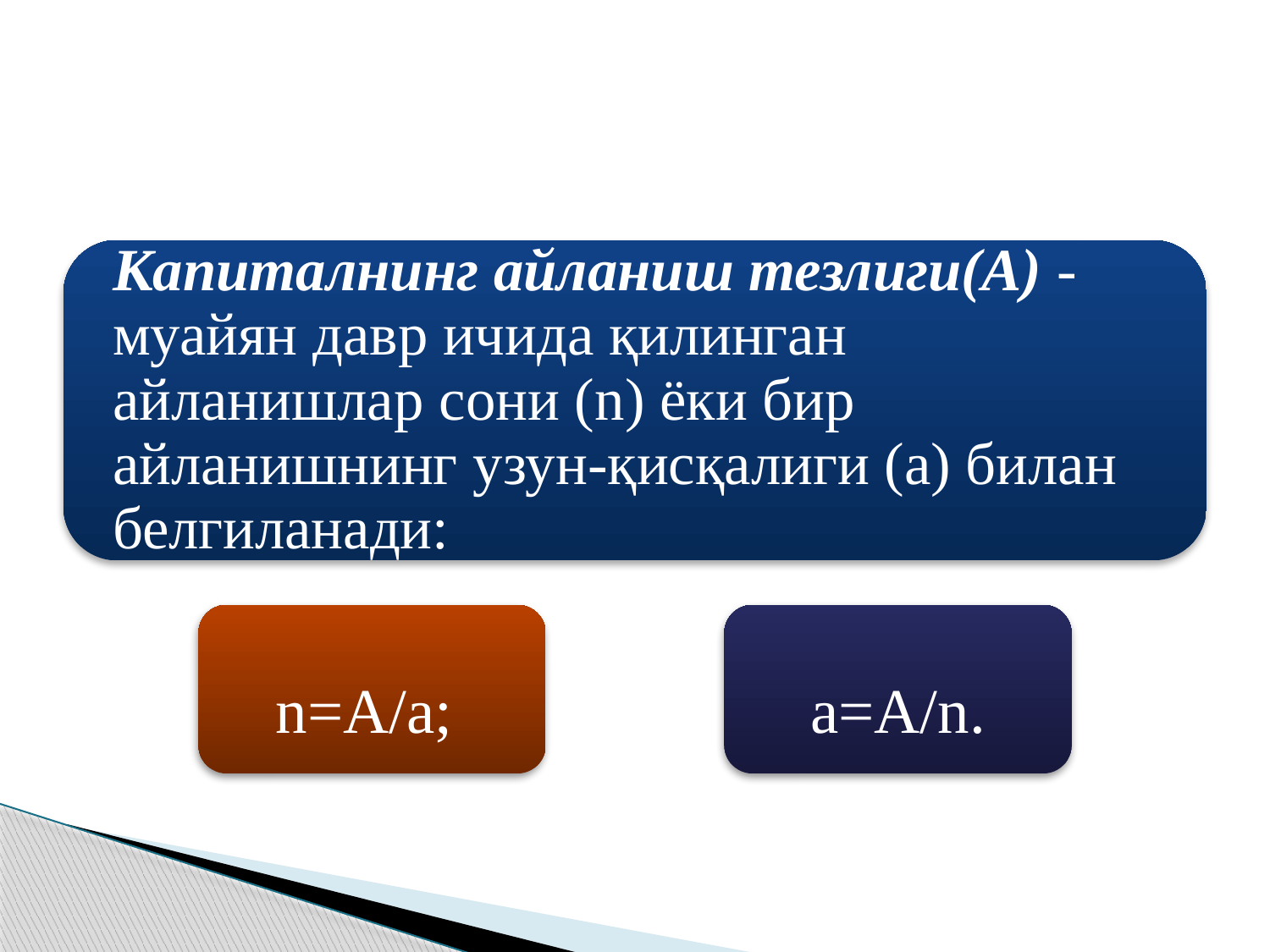

Капиталнинг айланиш тезлиги(А) - муайян давр ичида қилинган айланишлар сони (n) ёки бир айланишнинг узун-қисқалиги (а) билан белгиланади:
n=А/a;

a=A/n.